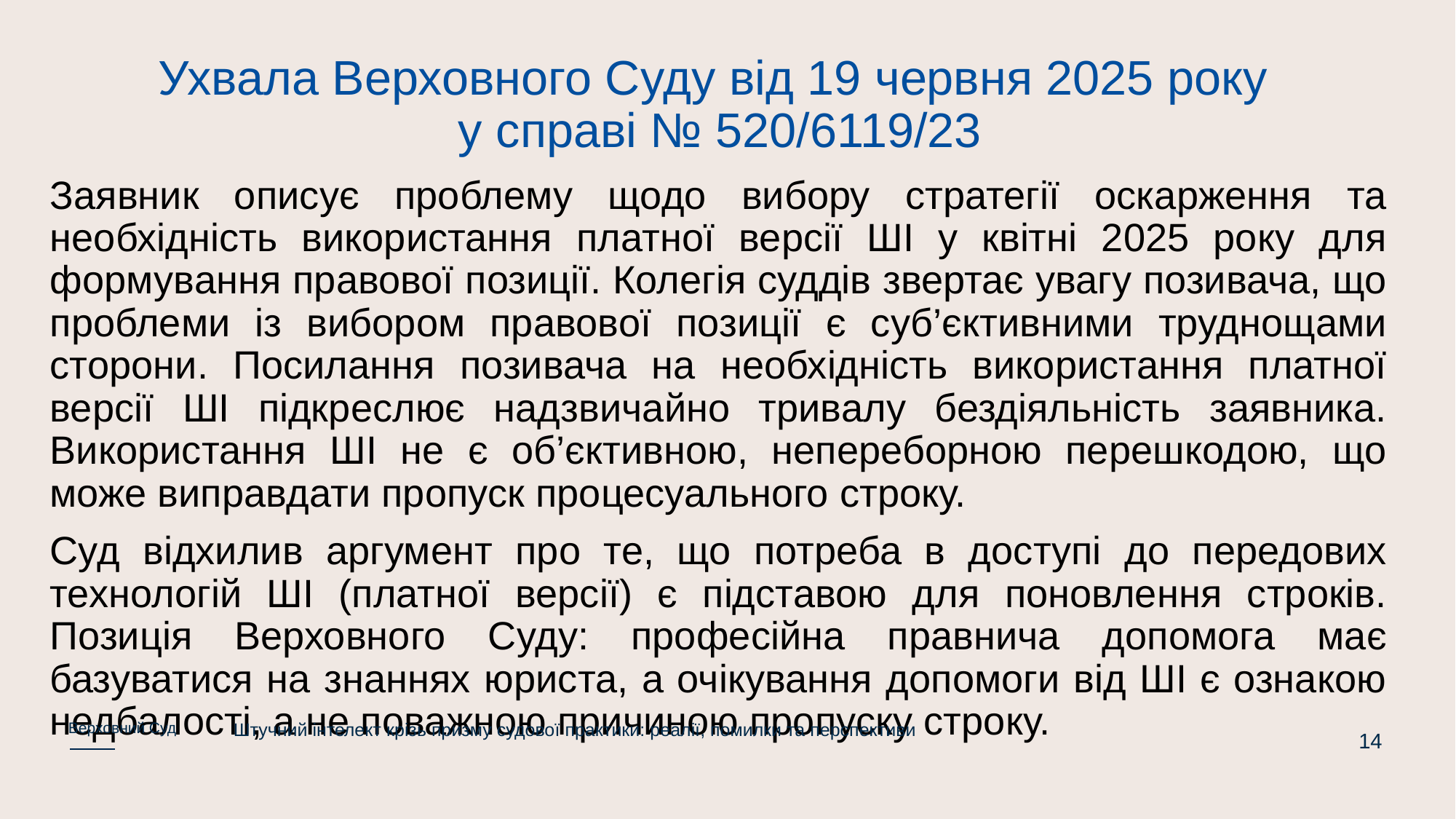

# Ухвала Верховного Суду від 19 червня 2025 року у справі № 520/6119/23
Заявник описує проблему щодо вибору стратегії оскарження та необхідність використання платної версії ШІ у квітні 2025 року для формування правової позиції. Колегія суддів звертає увагу позивача, що проблеми із вибором правової позиції є суб’єктивними труднощами сторони. Посилання позивача на необхідність використання платної версії ШІ підкреслює надзвичайно тривалу бездіяльність заявника. Використання ШІ не є об’єктивною, непереборною перешкодою, що може виправдати пропуск процесуального строку.
Суд відхилив аргумент про те, що потреба в доступі до передових технологій ШІ (платної версії) є підставою для поновлення строків. Позиція Верховного Суду: професійна правнича допомога має базуватися на знаннях юриста, а очікування допомоги від ШІ є ознакою недбалості, а не поважною причиною пропуску строку.
Штучний інтелект крізь призму судової практики: реалії, помилки та перспективи
Верховний Суд
14